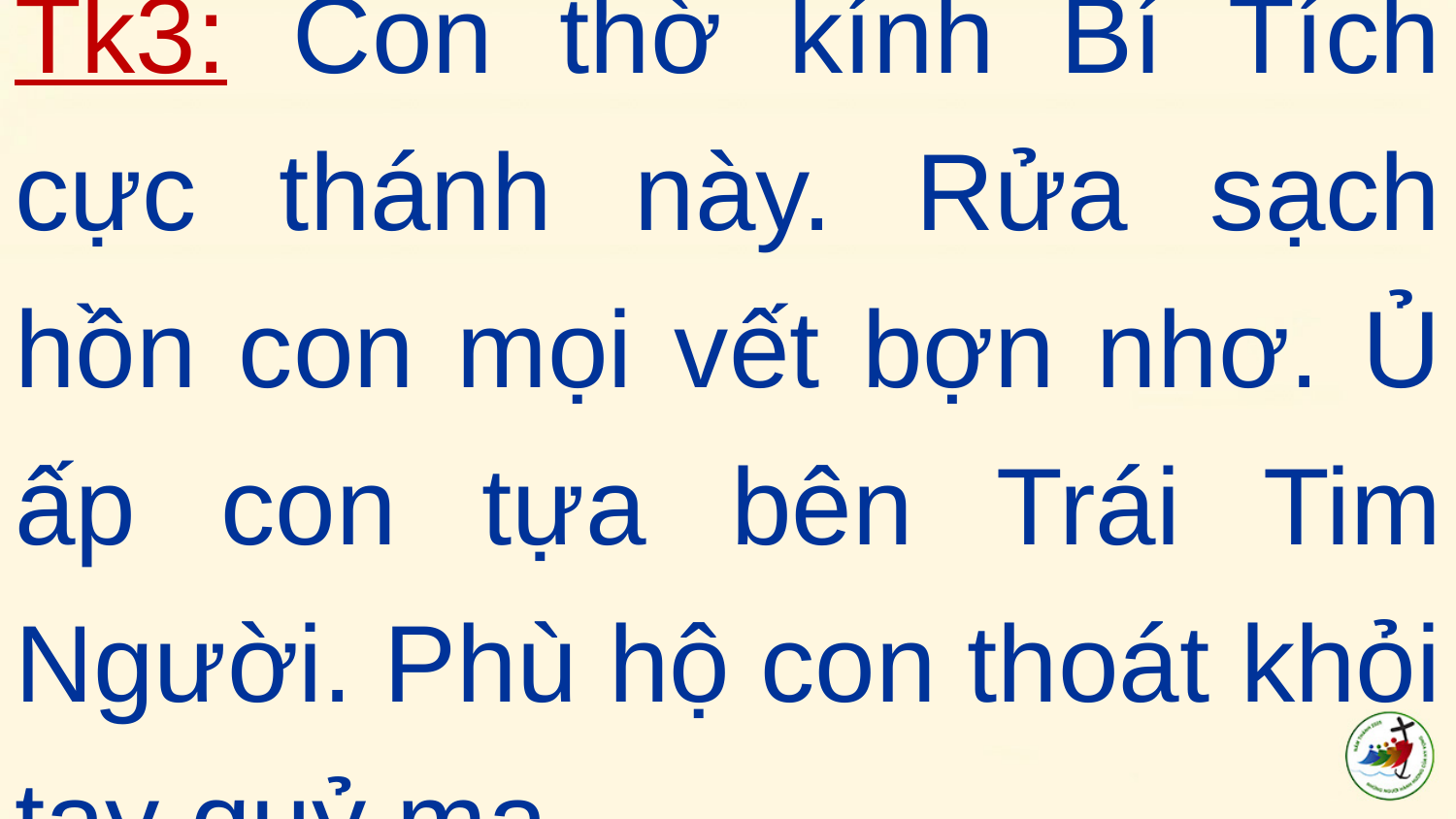

Tk3: Con thờ kính Bí Tích cực thánh này. Rửa sạch hồn con mọi vết bợn nhơ. Ủ ấp con tựa bên Trái Tim Người. Phù hộ con thoát khỏi tay quỷ ma.